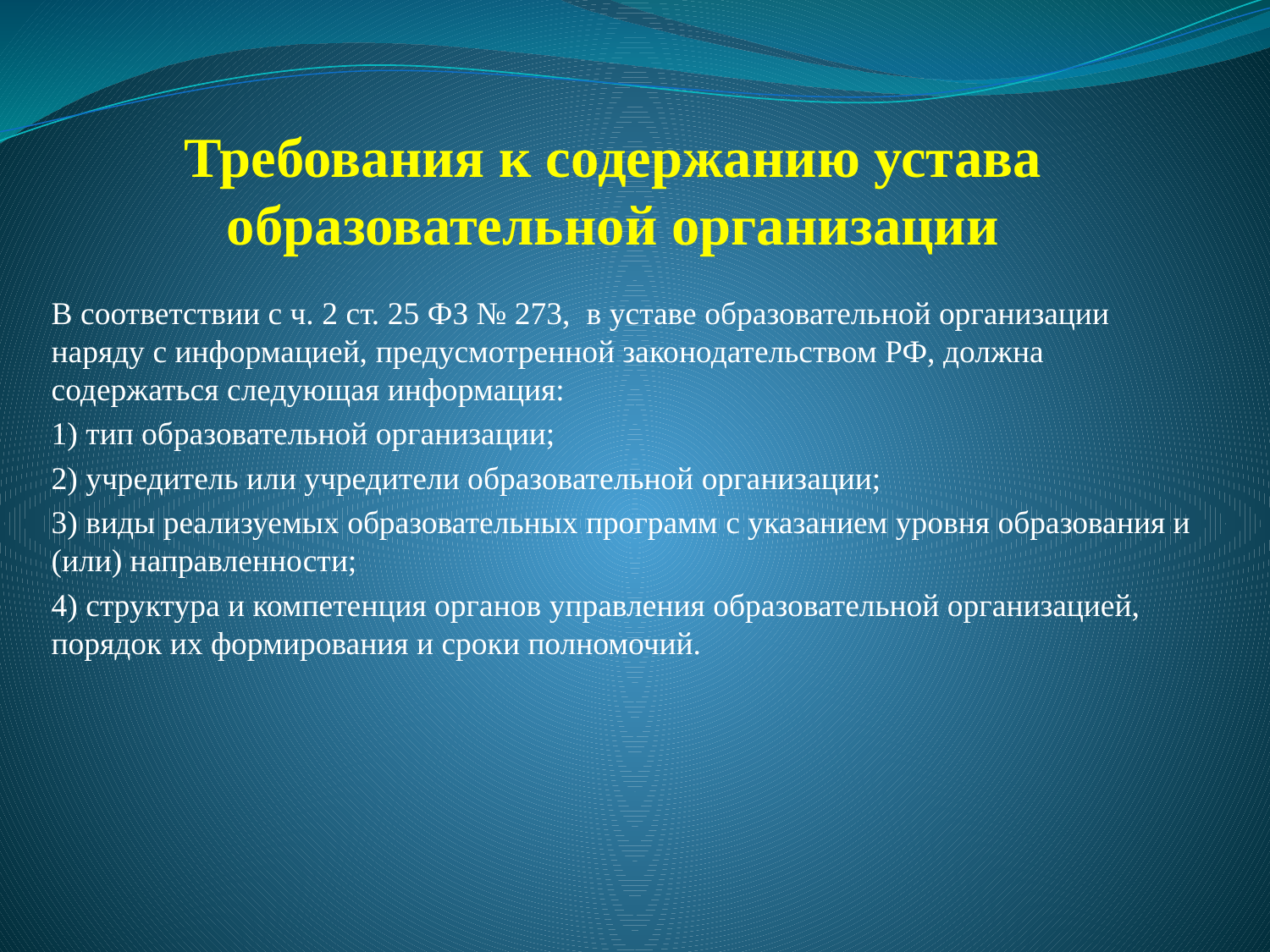

# Требования к содержанию устава образовательной организации
В соответствии с ч. 2 ст. 25 ФЗ № 273,  в уставе образовательной организации наряду с информацией, предусмотренной законодательством РФ, должна содержаться следующая информация:
1) тип образовательной организации;
2) учредитель или учредители образовательной организации;
3) виды реализуемых образовательных программ с указанием уровня образования и (или) направленности;
4) структура и компетенция органов управления образовательной организацией, порядок их формирования и сроки полномочий.